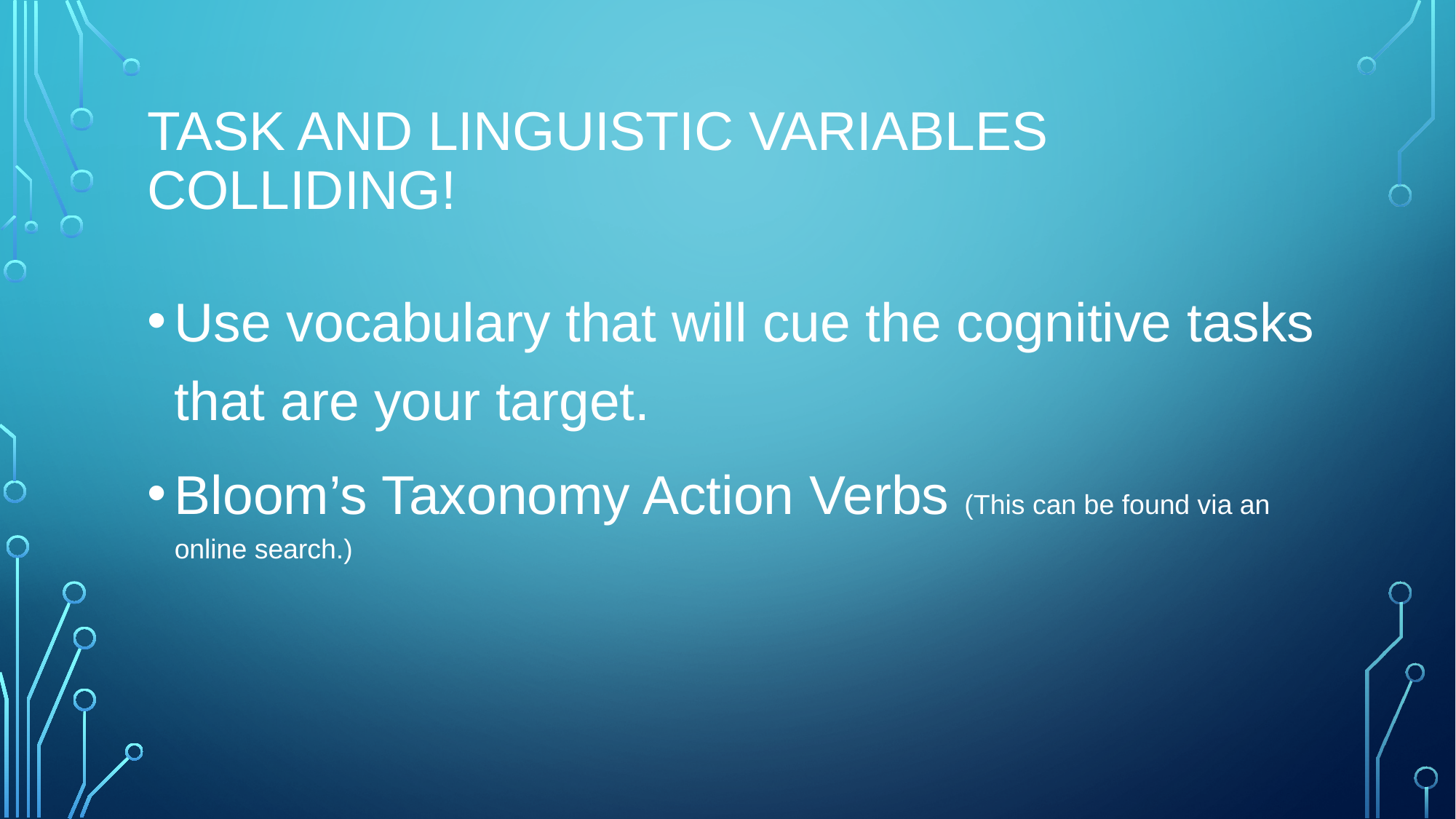

# TASK AND LINGUISTIC VARIABLES COLLIDING!
Use vocabulary that will cue the cognitive tasks that are your target.
Bloom’s Taxonomy Action Verbs (This can be found via an online search.)